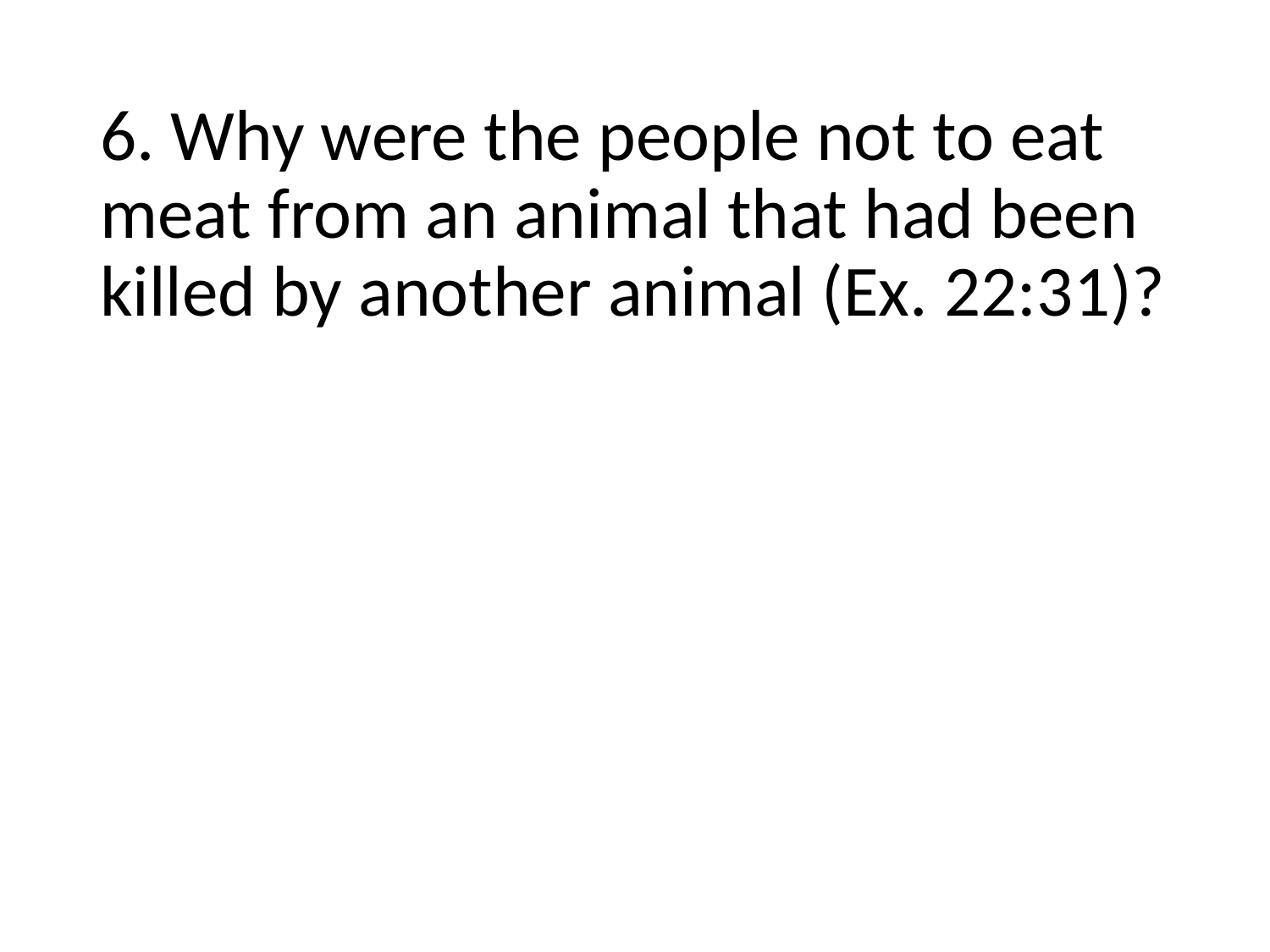

# 6. Why were the people not to eat meat from an animal that had been killed by another animal (Ex. 22:31)?